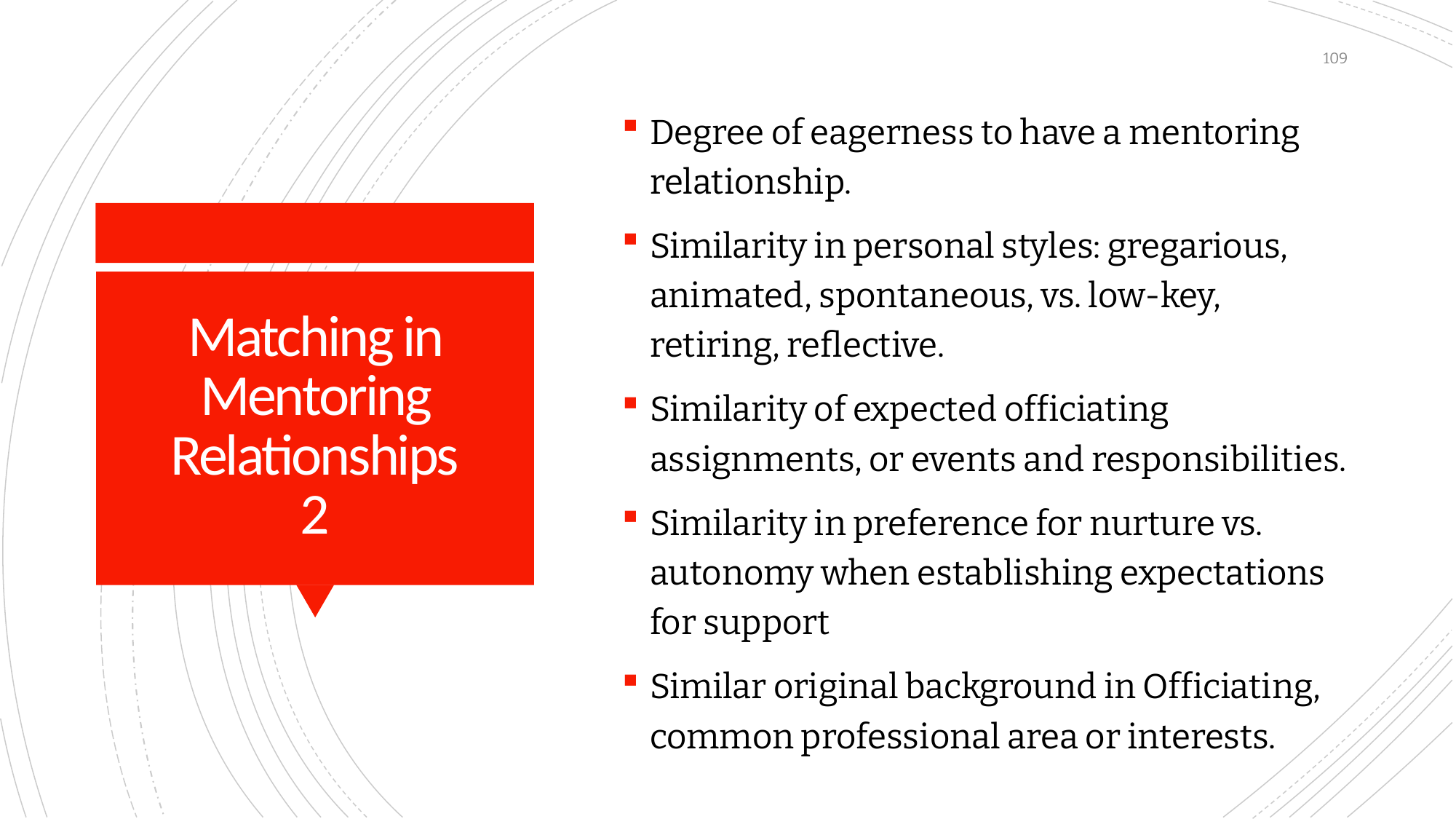

109
Degree of eagerness to have a mentoring relationship.
Similarity in personal styles: gregarious, animated, spontaneous, vs. low-key, retiring, reflective.
Similarity of expected officiating assignments, or events and responsibilities.
Similarity in preference for nurture vs. autonomy when establishing expectations for support
Similar original background in Officiating, common professional area or interests.

# Matching in Mentoring Relationships 2